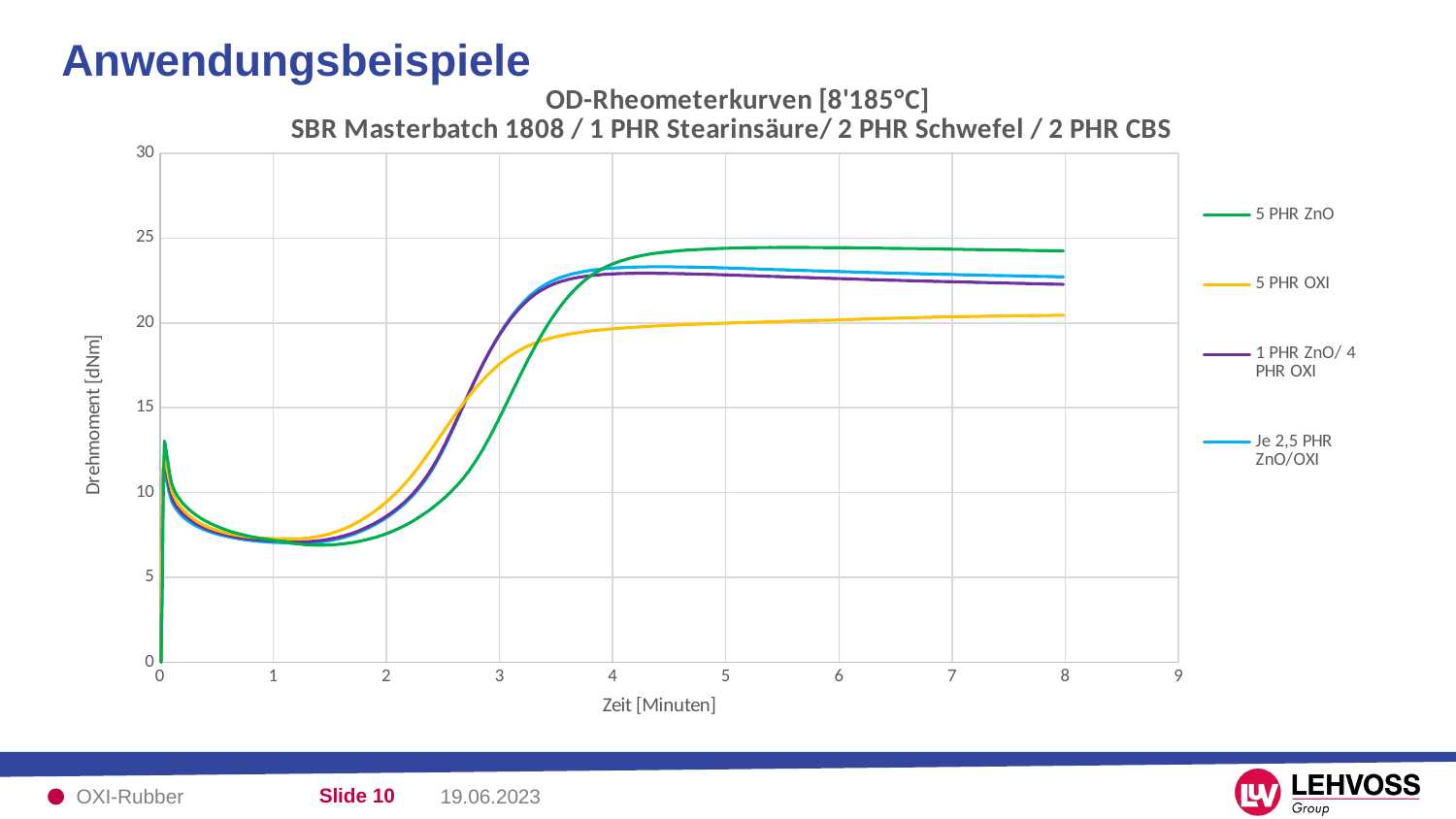

Anwendungsbeispiele

### Chart: OD-Rheometerkurven [8'185°C]
SBR Masterbatch 1808 / 1 PHR Stearinsäure/ 2 PHR Schwefel / 2 PHR CBS

| Category | 5 PHR ZnO | 5 PHR OXI | 1 PHR ZnO/ 4 PHR OXI | Je 2,5 PHR ZnO/OXI |
|---|---|---|---|---|
OXI-Rubber